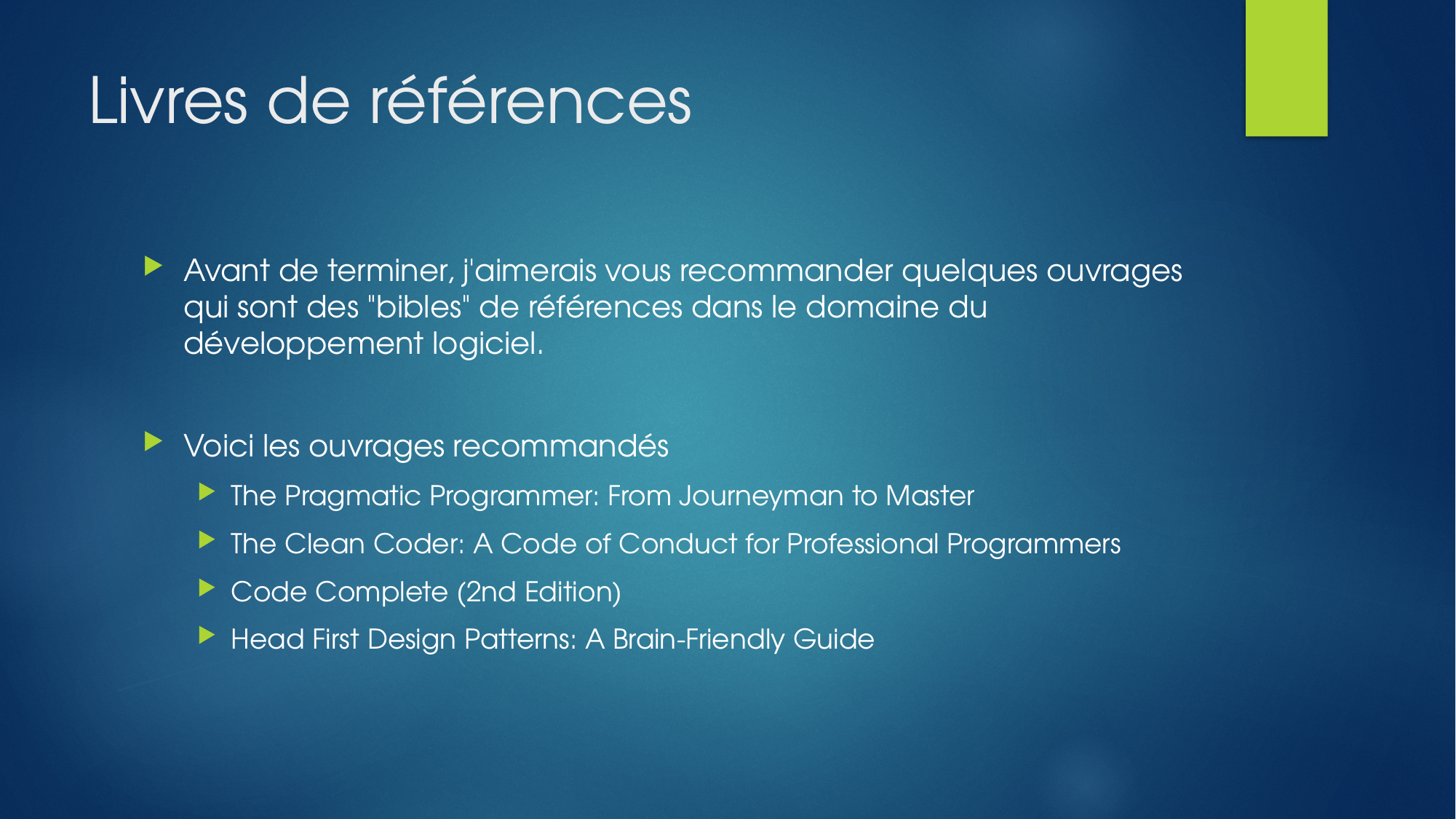

# Livres de références
Avant de terminer, j'aimerais vous recommander quelques ouvrages qui sont des "bibles" de références dans le domaine du développement logiciel.

Voici les ouvrages recommandés
The Pragmatic Programmer: From Journeyman to Master
The Clean Coder: A Code of Conduct for Professional Programmers
Code Complete (2nd Edition)
Head First Design Patterns: A Brain-Friendly Guide